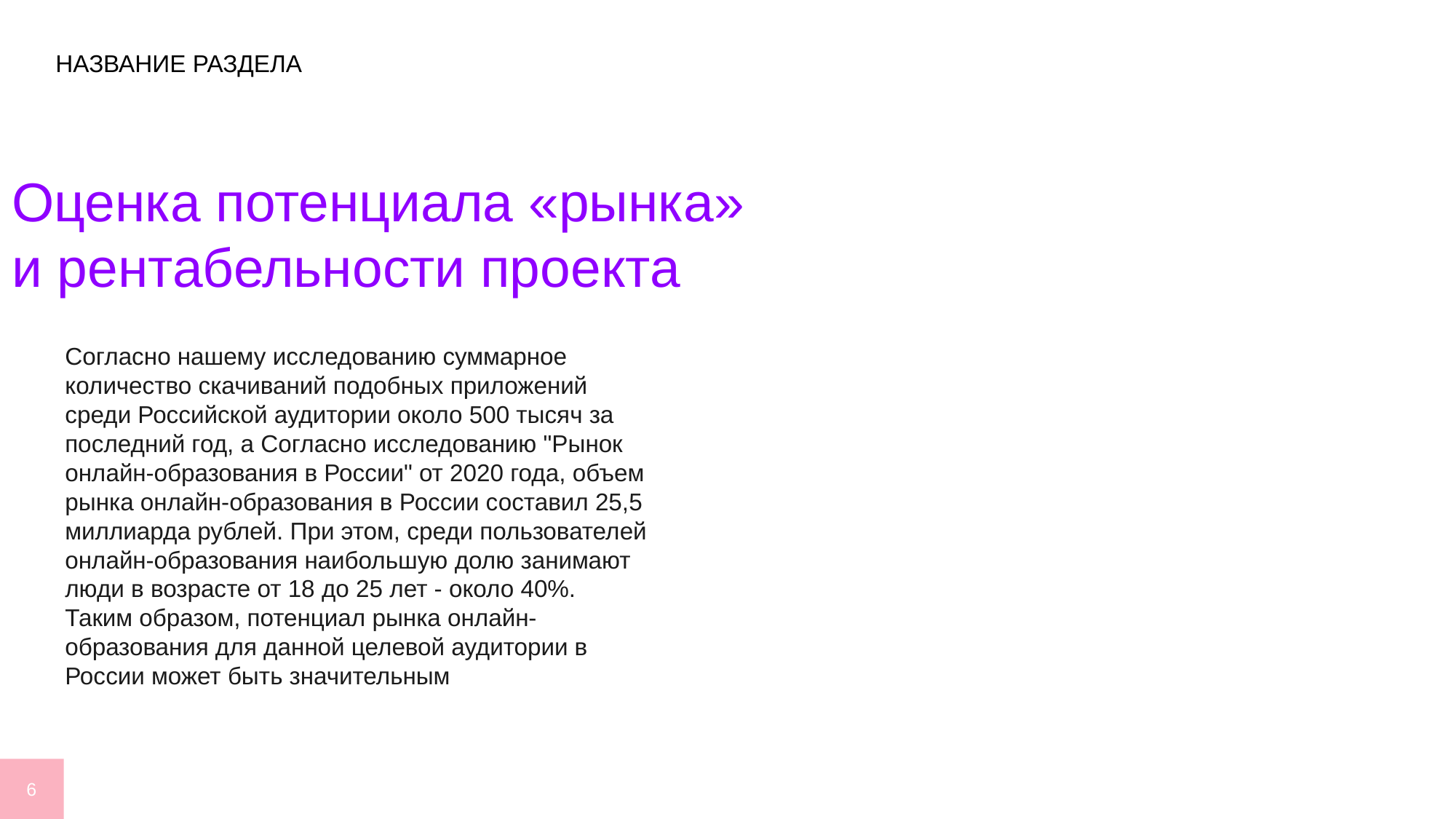

Название раздела

Оценка потенциала «рынка» и рентабельности проекта

Согласно нашему исследованию суммарное количество скачиваний подобных приложений среди Российской аудитории около 500 тысяч за последний год, а Согласно исследованию "Рынок онлайн-образования в России" от 2020 года, объем рынка онлайн-образования в России составил 25,5 миллиарда рублей. При этом, среди пользователей онлайн-образования наибольшую долю занимают люди в возрасте от 18 до 25 лет - около 40%. Таким образом, потенциал рынка онлайн-образования для данной целевой аудитории в России может быть значительным

6